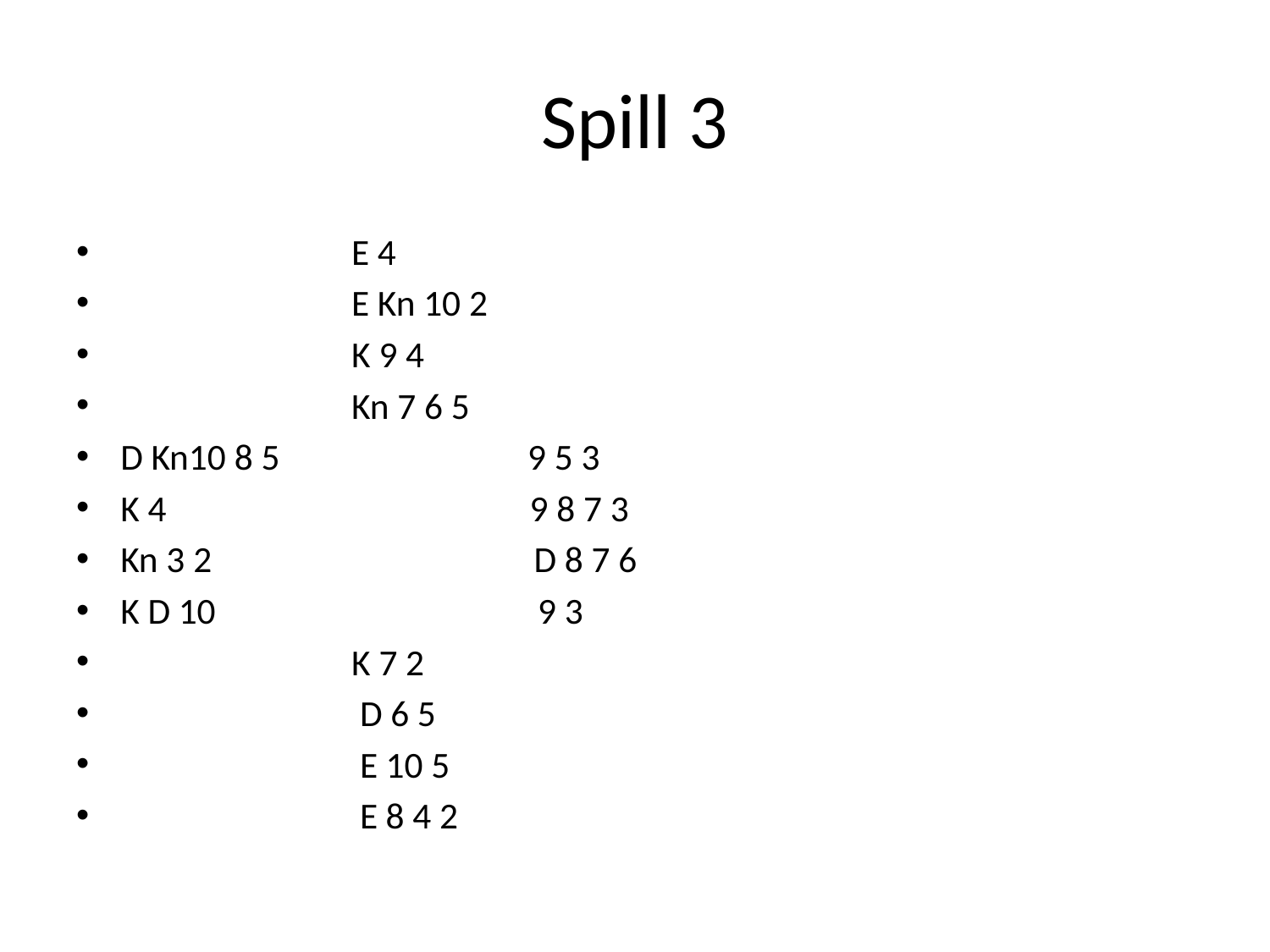

# Spill 3
                            E 4
                            E Kn 10 2
                            K 9 4
                            Kn 7 6 5
D Kn10 8 5                              9 5 3
K 4                                            9 8 7 3
Kn 3 2                                       D 8 7 6
K D 10                                       9 3
                            K 7 2
                             D 6 5
                             E 10 5
                             E 8 4 2